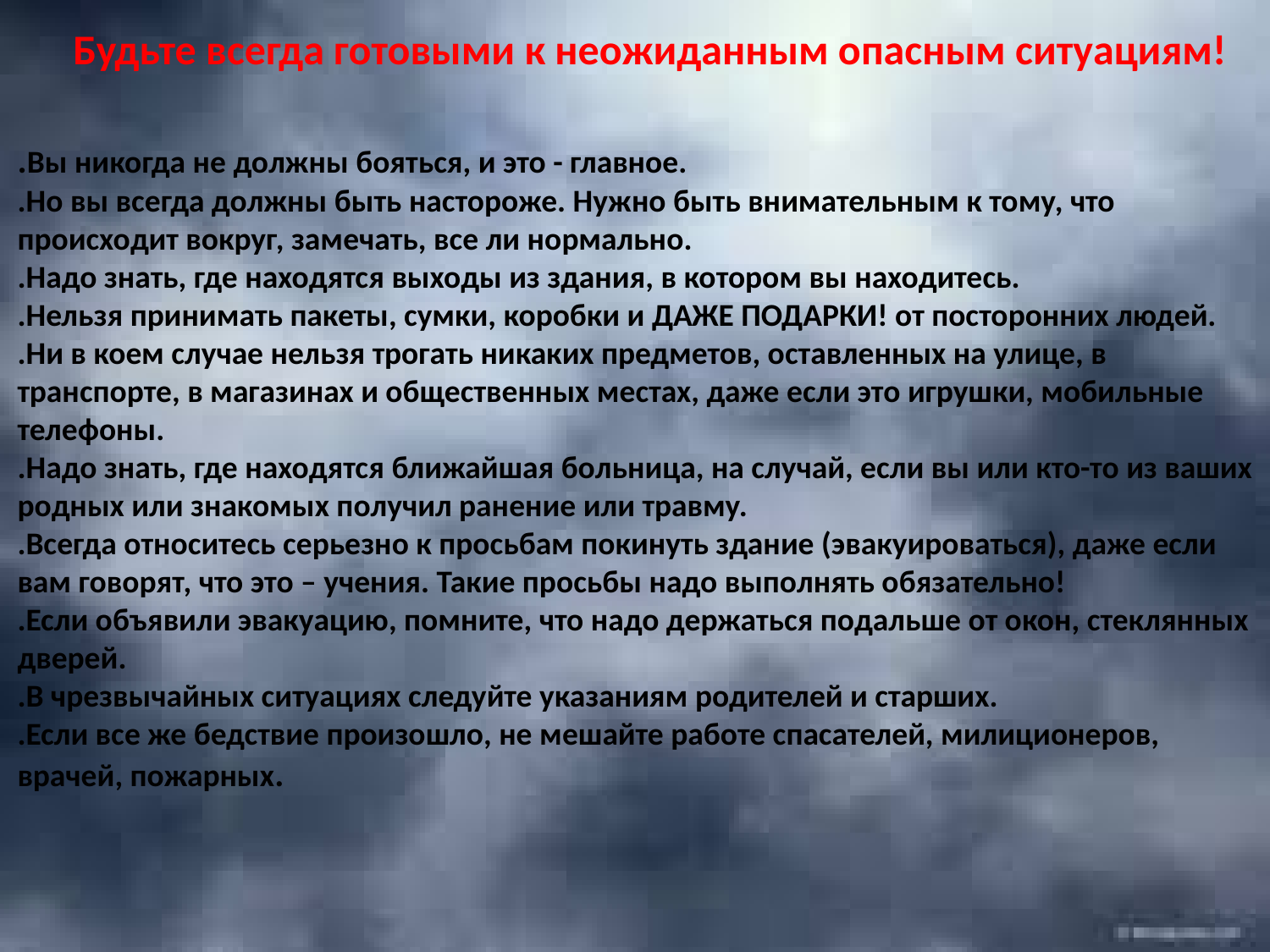

Будьте всегда готовыми к неожиданным опасным ситуациям!

.Вы никогда не должны бояться, и это - главное.
.Но вы всегда должны быть настороже. Нужно быть внимательным к тому, что происходит вокруг, замечать, все ли нормально.
.Надо знать, где находятся выходы из здания, в котором вы находитесь.
.Нельзя принимать пакеты, сумки, коробки и ДАЖЕ ПОДАРКИ! от посторонних людей.
.Ни в коем случае нельзя трогать никаких предметов, оставленных на улице, в транспорте, в магазинах и общественных местах, даже если это игрушки, мобильные телефоны.
.Надо знать, где находятся ближайшая больница, на случай, если вы или кто-то из ваших родных или знакомых получил ранение или травму.
.Всегда относитесь серьезно к просьбам покинуть здание (эвакуироваться), даже если вам говорят, что это – учения. Такие просьбы надо выполнять обязательно!
.Если объявили эвакуацию, помните, что надо держаться подальше от окон, стеклянных дверей.
.В чрезвычайных ситуациях следуйте указаниям родителей и старших.
.Если все же бедствие произошло, не мешайте работе спасателей, милиционеров, врачей, пожарных.